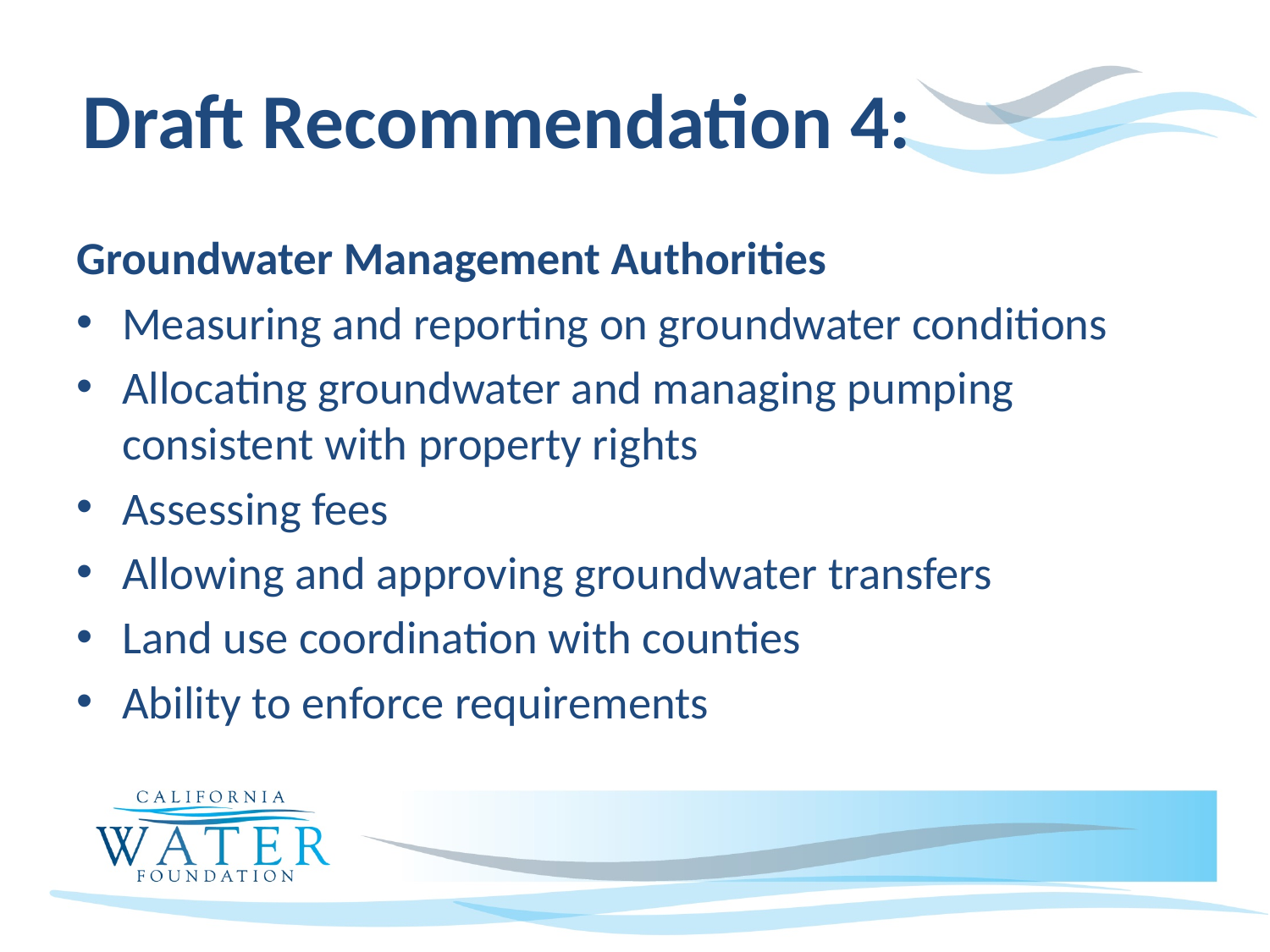

# Draft Recommendation 4:
Groundwater Management Authorities
Measuring and reporting on groundwater conditions
Allocating groundwater and managing pumping consistent with property rights
Assessing fees
Allowing and approving groundwater transfers
Land use coordination with counties
Ability to enforce requirements